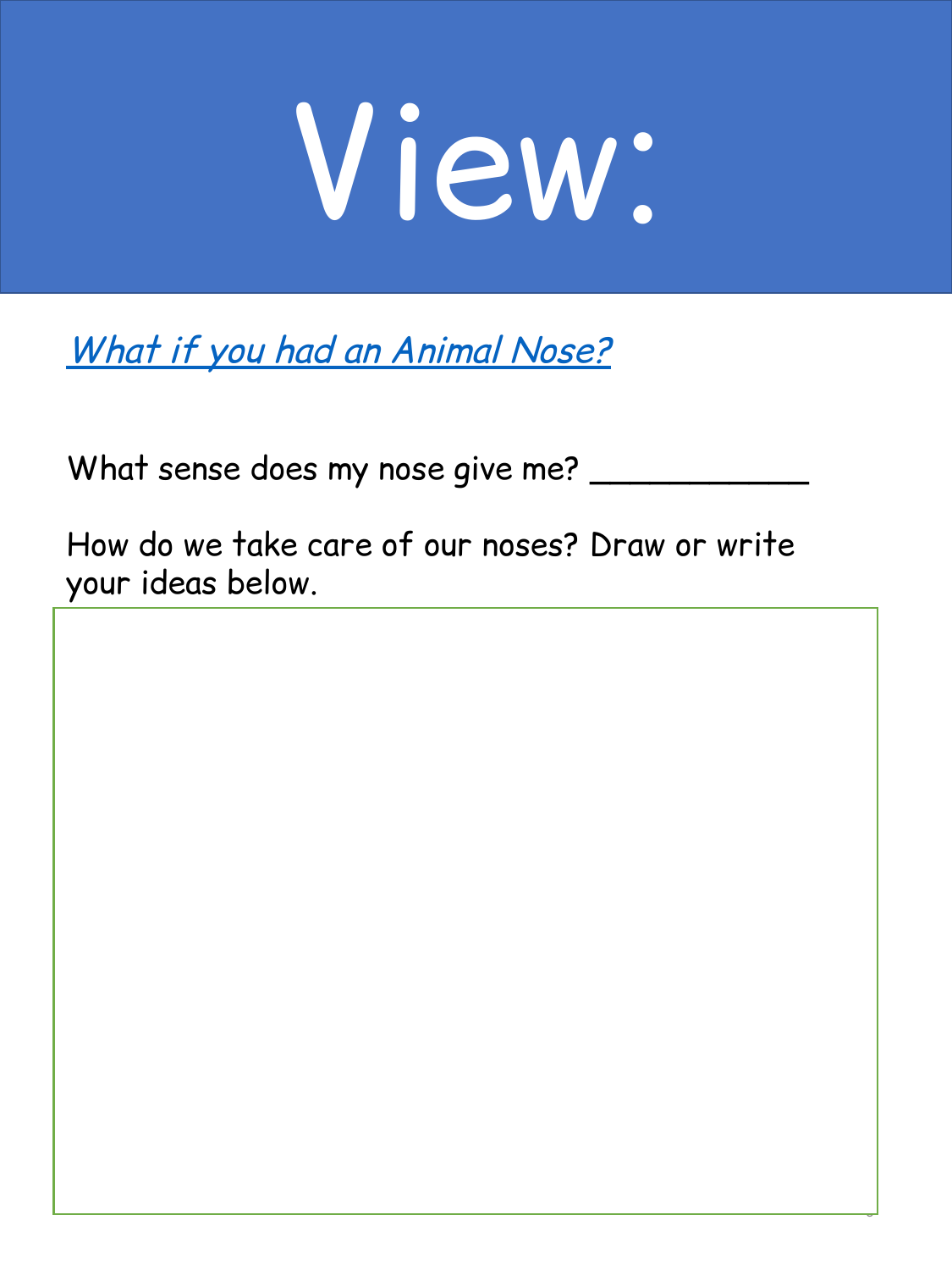

View:
What if you had an Animal Nose?
What sense does my nose give me? ___________

How do we take care of our noses? Draw or write your ideas below.

3